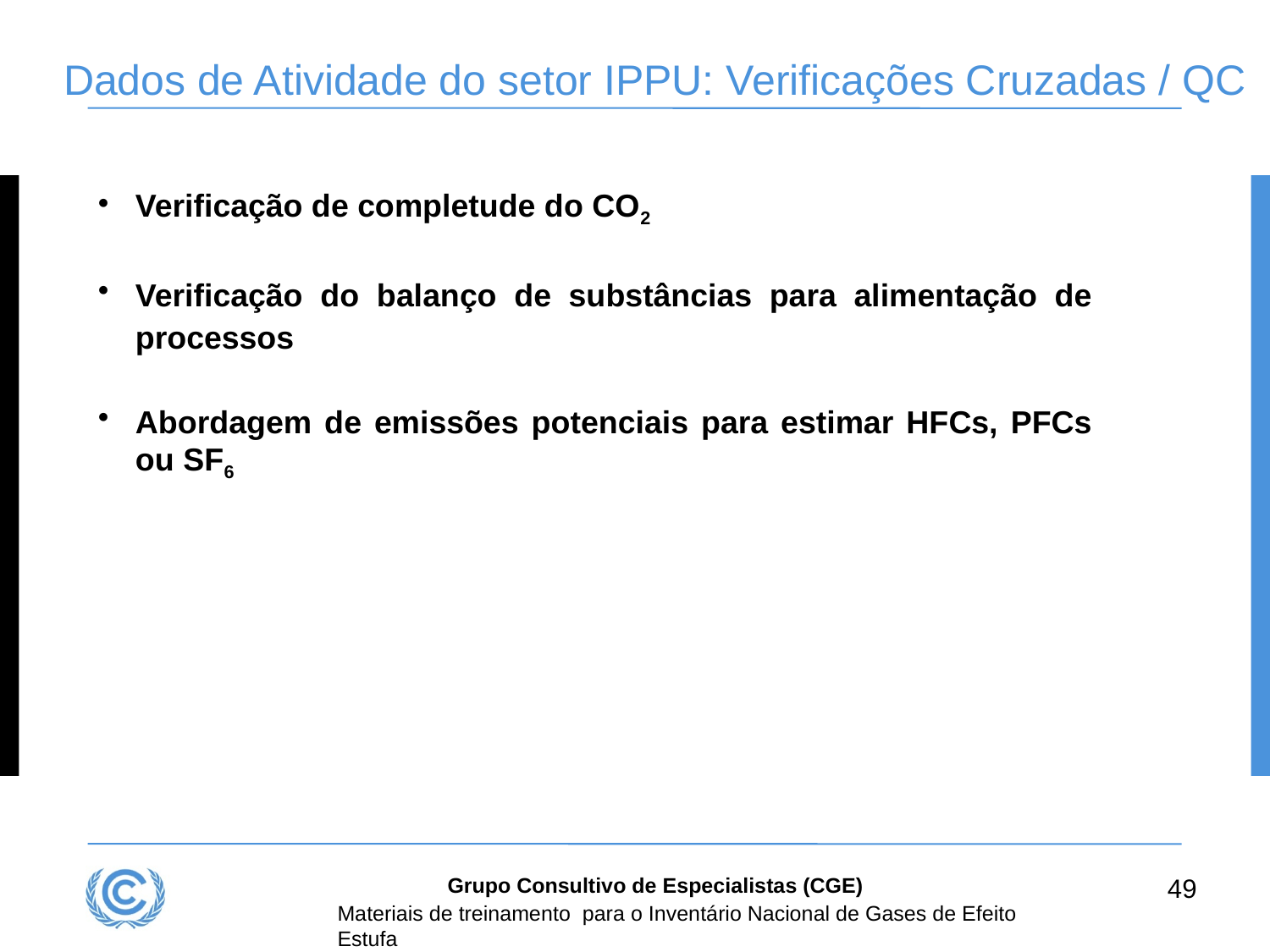

# Dados de Atividade do setor IPPU: Verificações Cruzadas / QC
Verificação de completude do CO2

Verificação do balanço de substâncias para alimentação de processos

Abordagem de emissões potenciais para estimar HFCs, PFCs ou SF6
49
Grupo Consultivo de Especialistas (CGE)
Materiais de treinamento  para o Inventário Nacional de Gases de Efeito Estufa